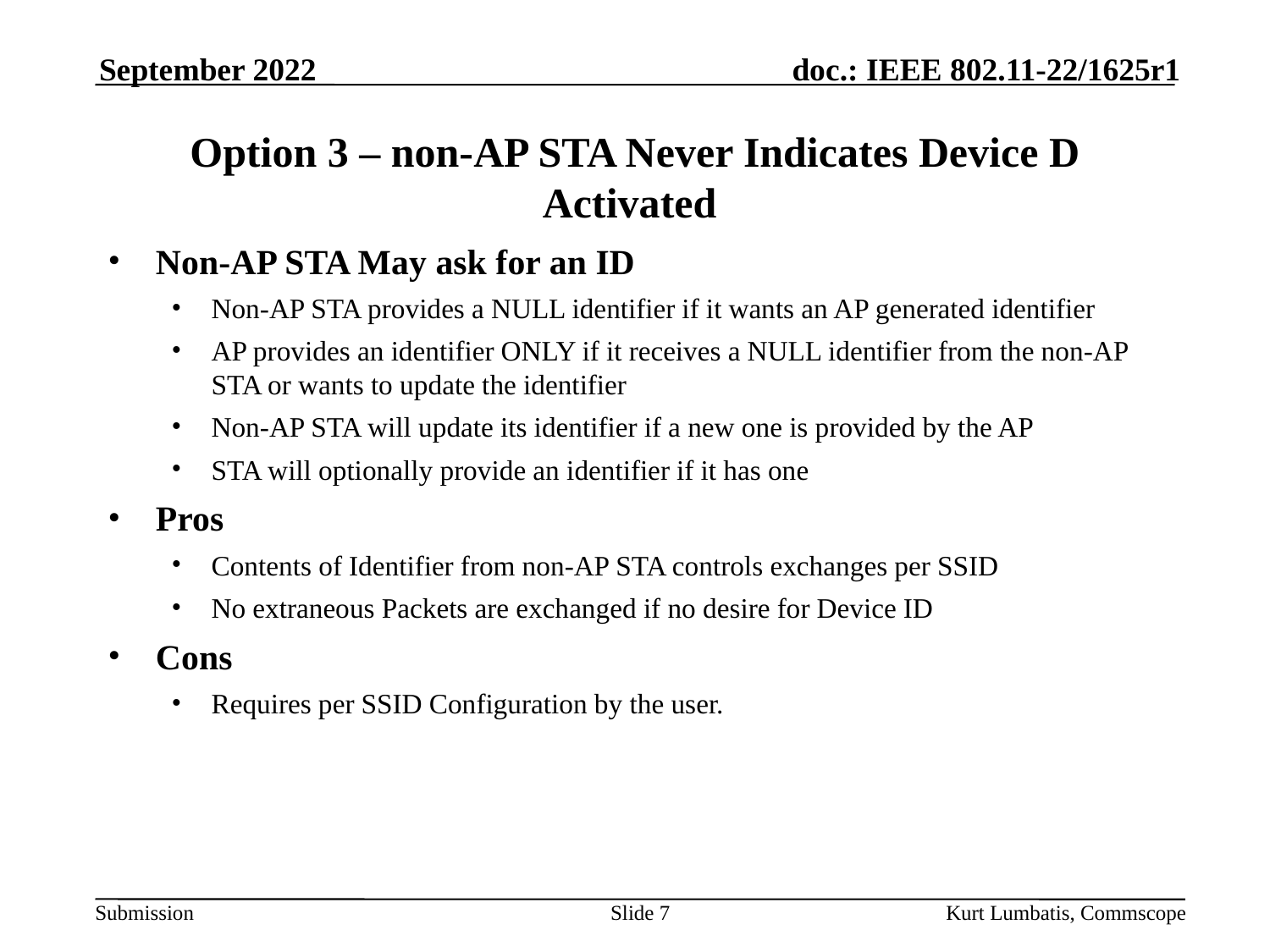

September 2022
# Option 3 – non-AP STA Never Indicates Device D Activated
Non-AP STA May ask for an ID
Non-AP STA provides a NULL identifier if it wants an AP generated identifier
AP provides an identifier ONLY if it receives a NULL identifier from the non-AP STA or wants to update the identifier
Non-AP STA will update its identifier if a new one is provided by the AP
STA will optionally provide an identifier if it has one
Pros
Contents of Identifier from non-AP STA controls exchanges per SSID
No extraneous Packets are exchanged if no desire for Device ID
Cons
Requires per SSID Configuration by the user.

Slide 7
Kurt Lumbatis, Commscope